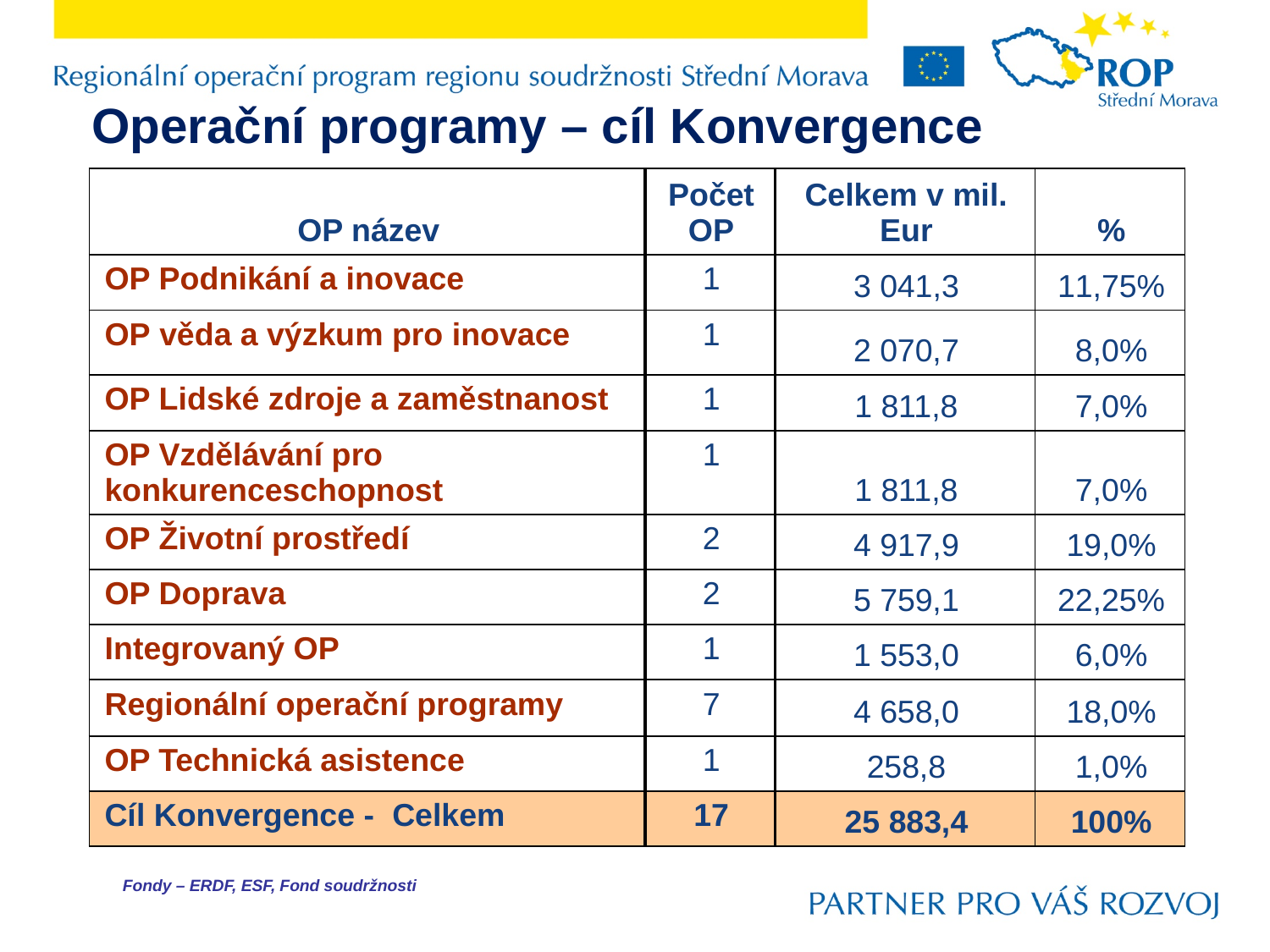

Operační programy – cíl Konvergence
| OP název | Počet OP | Celkem v mil. Eur | % |
| --- | --- | --- | --- |
| OP Podnikání a inovace | 1 | 3 041,3 | 11,75% |
| OP věda a výzkum pro inovace | 1 | 2 070,7 | 8,0% |
| OP Lidské zdroje a zaměstnanost | 1 | 1 811,8 | 7,0% |
| OP Vzdělávání pro konkurenceschopnost | 1 | 1 811,8 | 7,0% |
| OP Životní prostředí | 2 | 4 917,9 | 19,0% |
| OP Doprava | 2 | 5 759,1 | 22,25% |
| Integrovaný OP | 1 | 1 553,0 | 6,0% |
| Regionální operační programy | 7 | 4 658,0 | 18,0% |
| OP Technická asistence | 1 | 258,8 | 1,0% |
| Cíl Konvergence - Celkem | 17 | 25 883,4 | 100% |

Fondy – ERDF, ESF, Fond soudržnosti